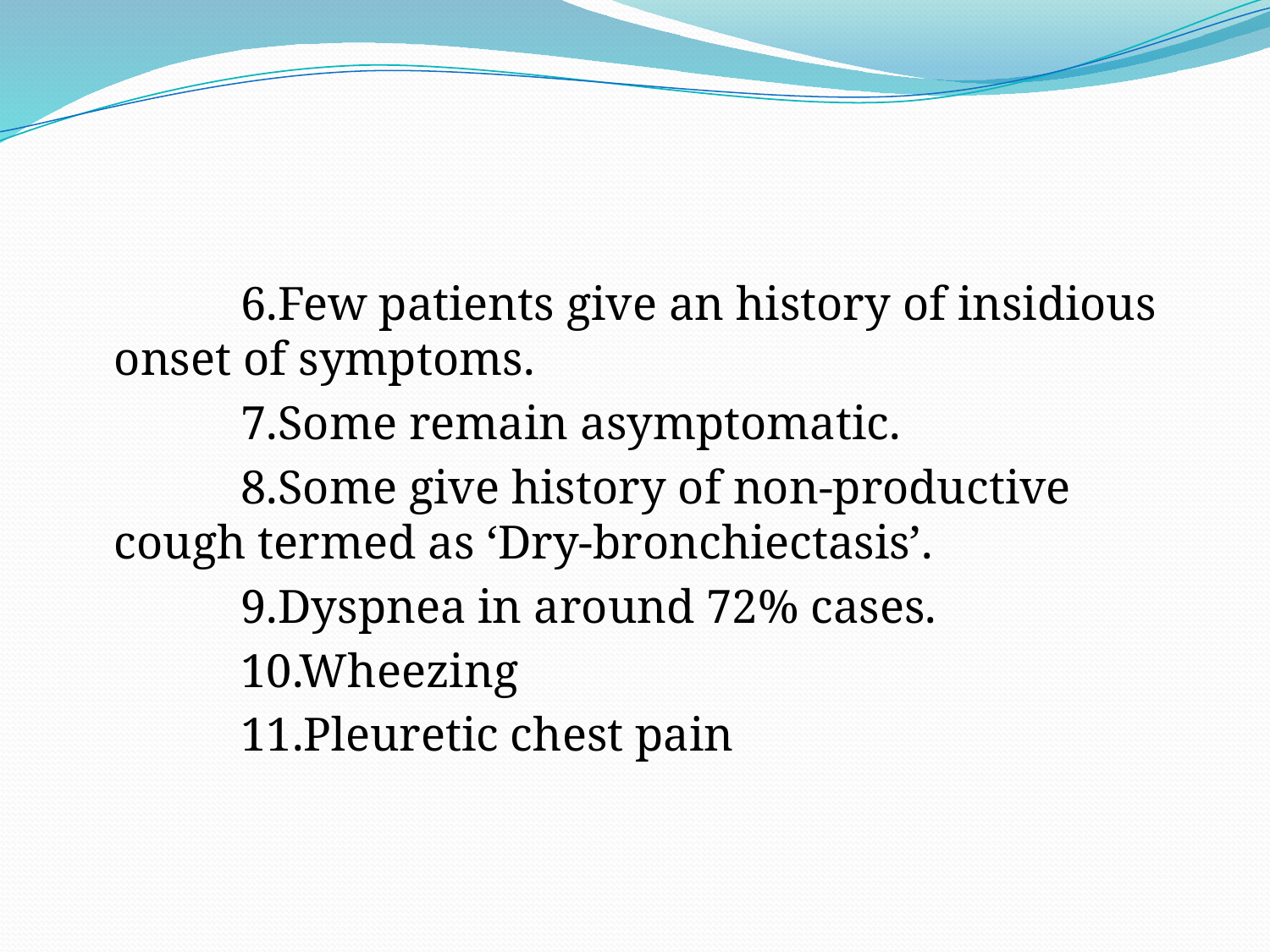

#
		6.Few patients give an history of insidious onset of symptoms.
		7.Some remain asymptomatic.
		8.Some give history of non-productive cough termed as ‘Dry-bronchiectasis’.
		9.Dyspnea in around 72% cases.
		10.Wheezing
		11.Pleuretic chest pain